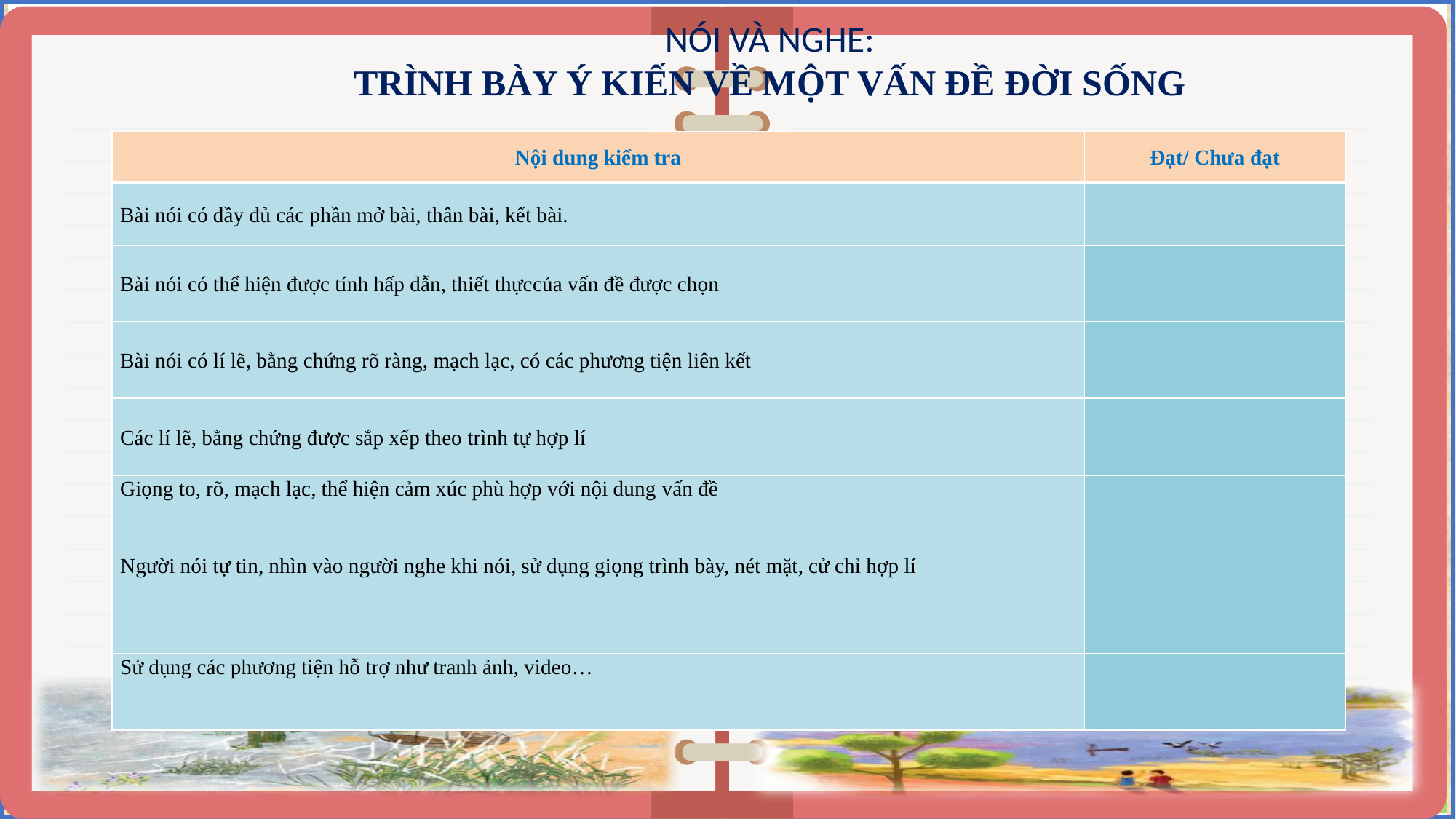

NÓI VÀ NGHE:
TRÌNH BÀY Ý KIẾN VỀ MỘT VẤN ĐỀ ĐỜI SỐNG
| Nội dung kiểm tra | Đạt/ Chưa đạt |
| --- | --- |
| Bài nói có đầy đủ các phần mở bài, thân bài, kết bài. |  |
| Bài nói có thể hiện được tính hấp dẫn, thiết thựccủa vấn đề được chọn |  |
| Bài nói có lí lẽ, bằng chứng rõ ràng, mạch lạc, có các phương tiện liên kết |  |
| Các lí lẽ, bằng chứng được sắp xếp theo trình tự hợp lí |  |
| Giọng to, rõ, mạch lạc, thể hiện cảm xúc phù hợp với nội dung vấn đề |  |
| Người nói tự tin, nhìn vào người nghe khi nói, sử dụng giọng trình bày, nét mặt, cử chỉ hợp lí |  |
| Sử dụng các phương tiện hỗ trợ như tranh ảnh, video… |  |